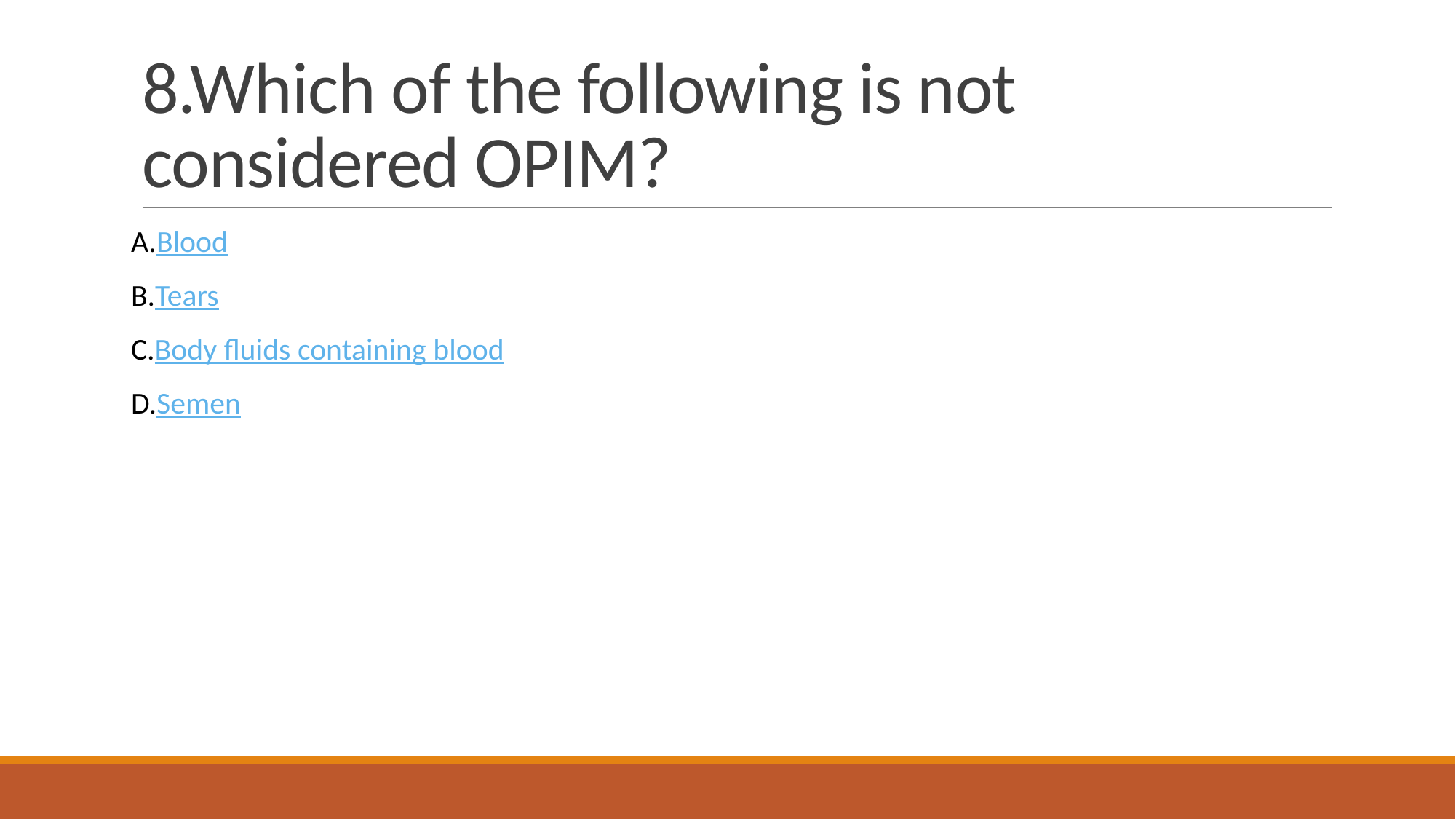

# 8.Which of the following is not considered OPIM?
Blood
Tears
Body fluids containing blood
Semen